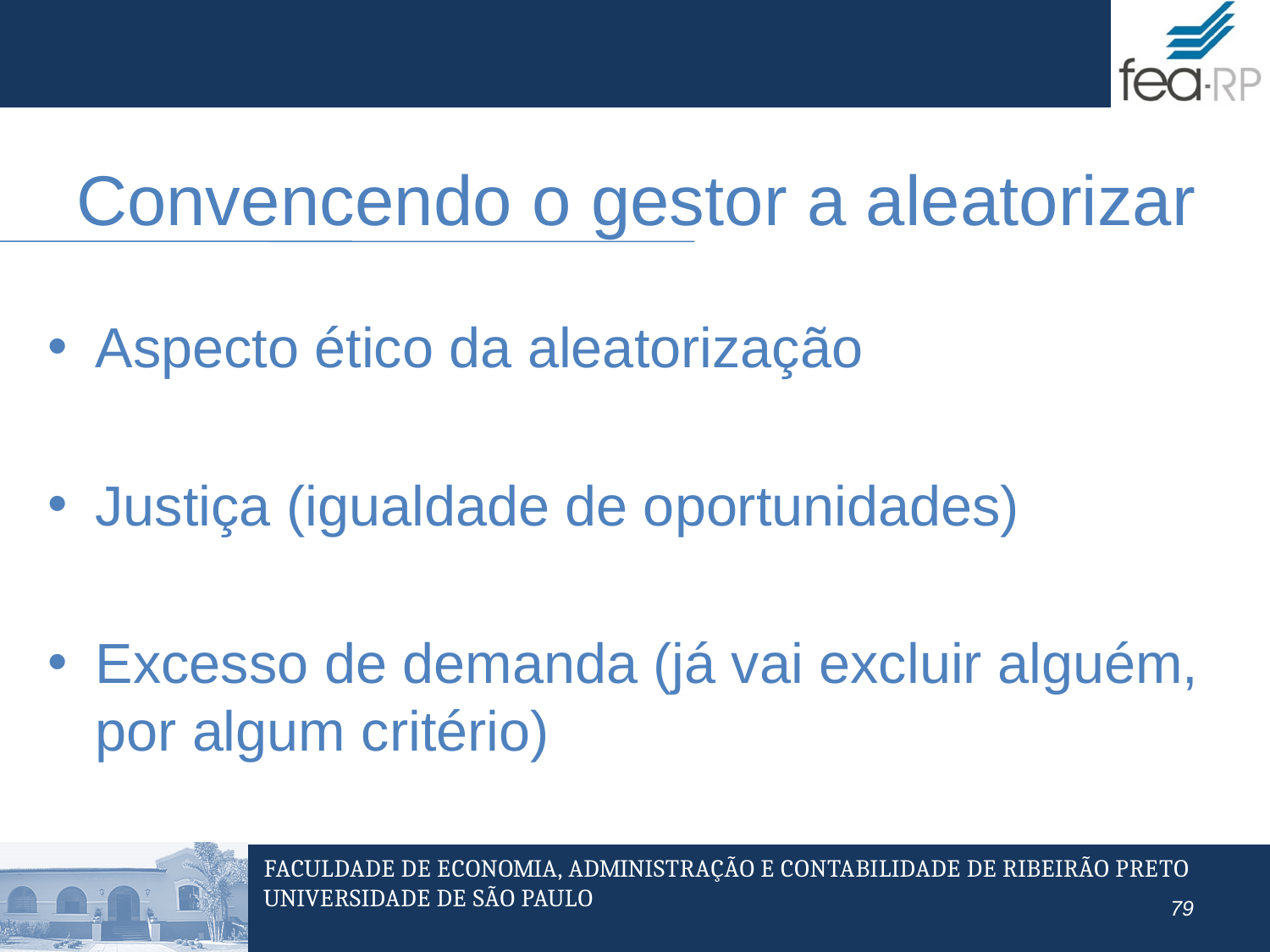

Convencendo o gestor a aleatorizar

Aspecto ético da aleatorização

Justiça (igualdade de oportunidades)

Excesso de demanda (já vai excluir alguém, por algum critério)
79